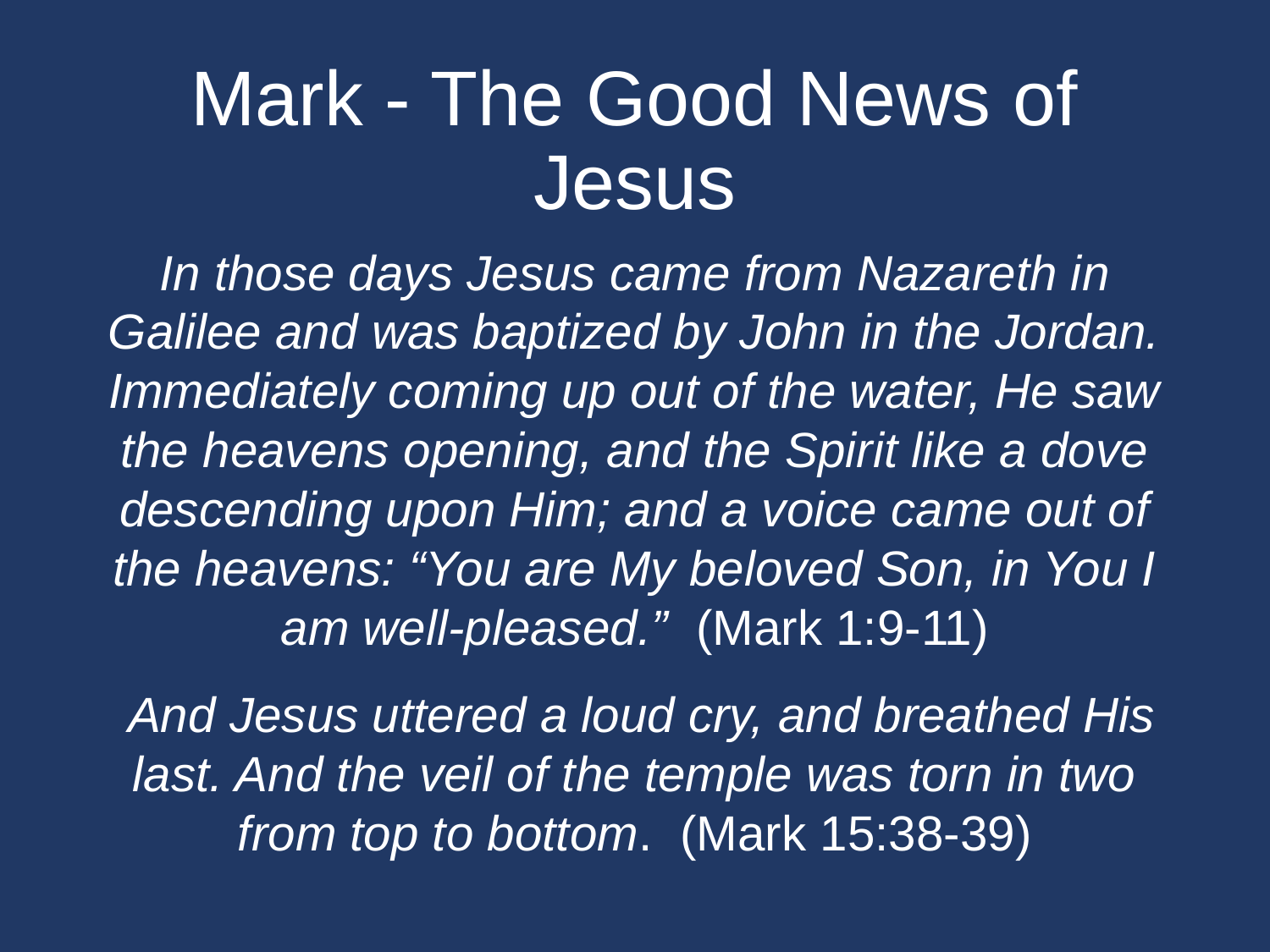

# Mark - The Good News of Jesus
In those days Jesus came from Nazareth in Galilee and was baptized by John in the Jordan. Immediately coming up out of the water, He saw the heavens opening, and the Spirit like a dove descending upon Him; and a voice came out of the heavens: “You are My beloved Son, in You I am well-pleased.”  (Mark 1:9-11)
 And Jesus uttered a loud cry, and breathed His last. And the veil of the temple was torn in two from top to bottom.  (Mark 15:38-39)